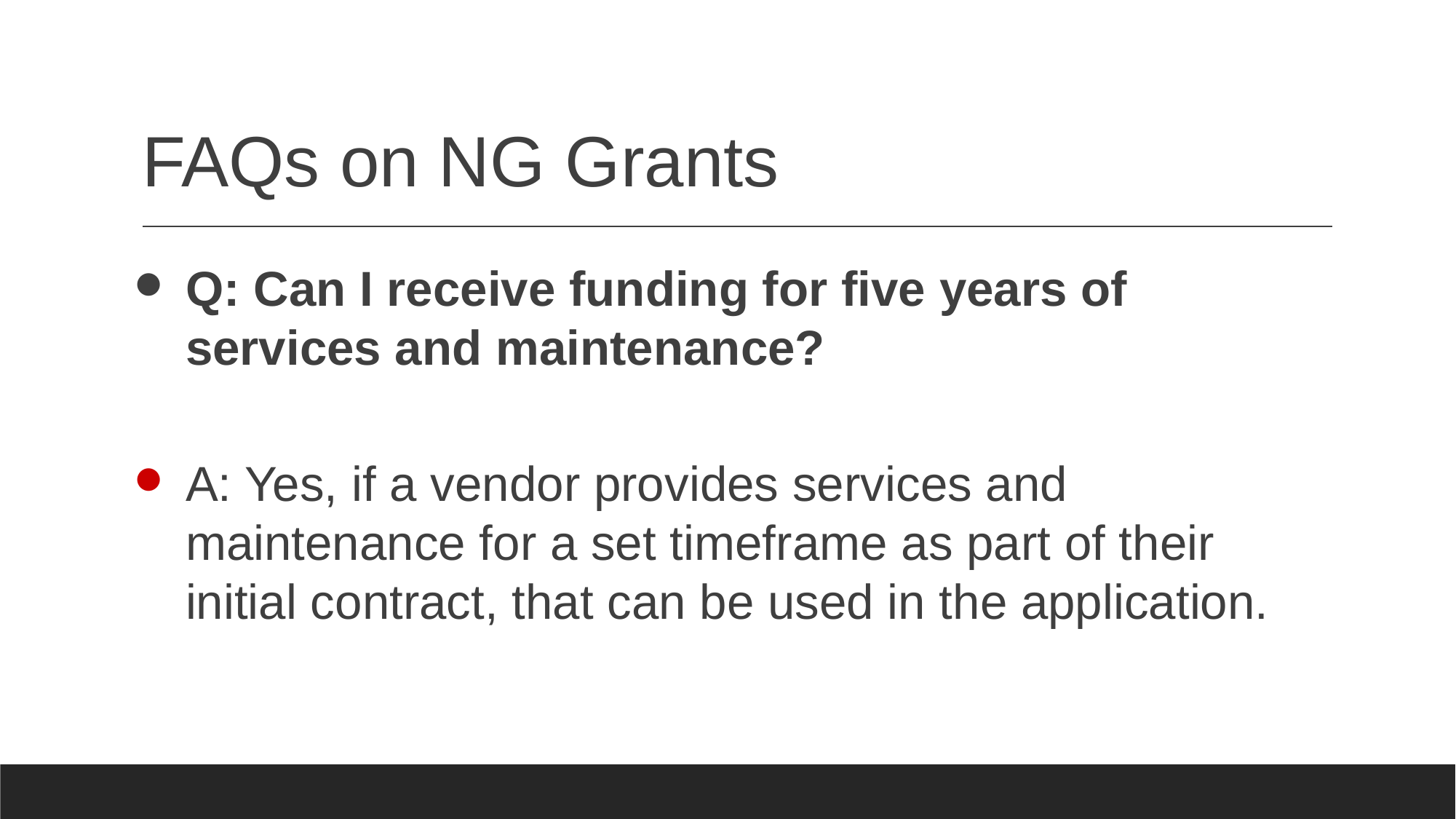

# FAQs on NG Grants
Q: Can I receive funding for five years of services and maintenance?

A: Yes, if a vendor provides services and maintenance for a set timeframe as part of their initial contract, that can be used in the application.